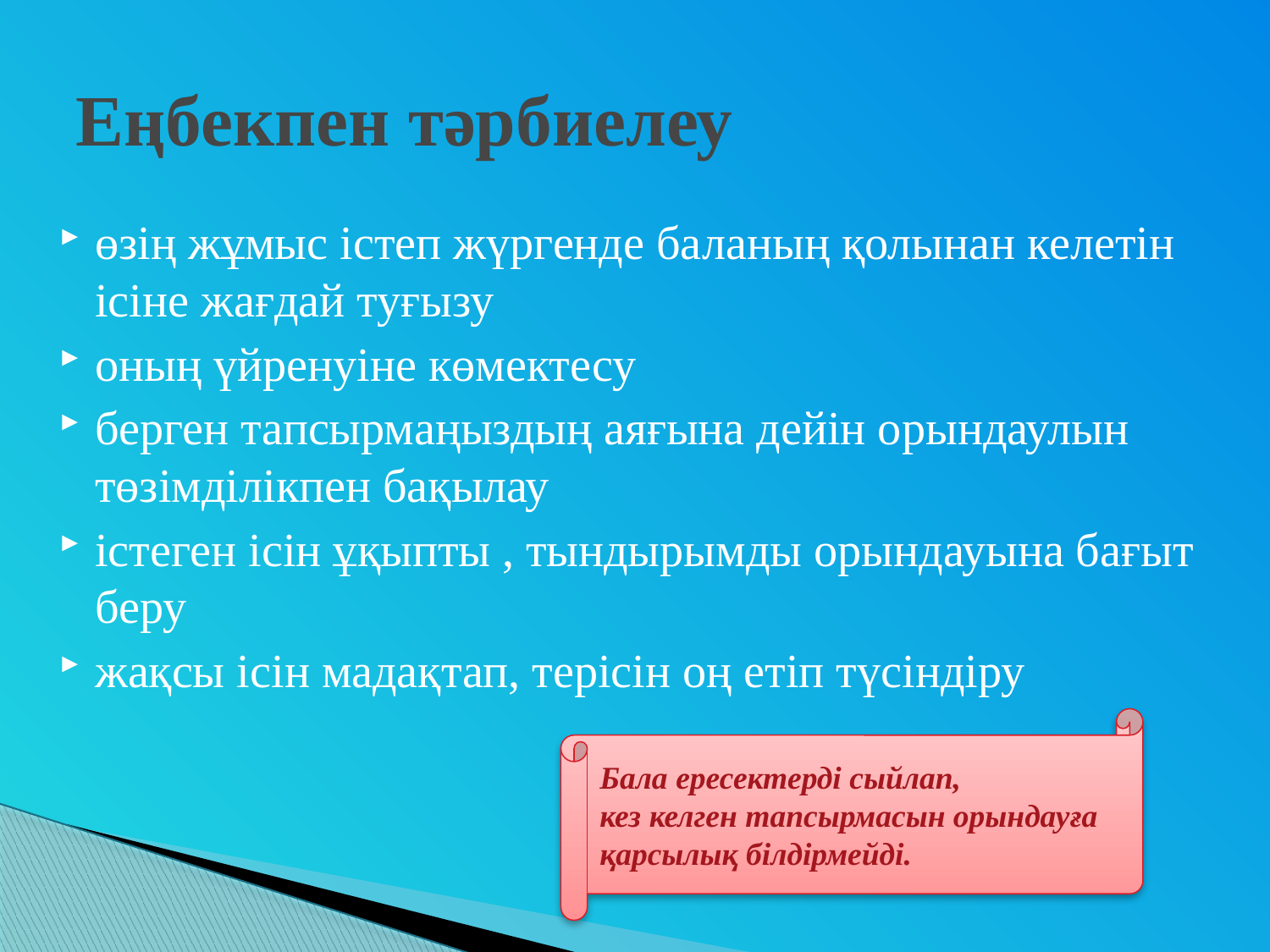

# Еңбекпен тәрбиелеу
өзің жұмыс істеп жүргенде баланың қолынан келетін ісіне жағдай туғызу
оның үйренуіне көмектесу
берген тапсырмаңыздың аяғына дейін орындаулын төзімділікпен бақылау
істеген ісін ұқыпты , тындырымды орындауына бағыт беру
жақсы ісін мадақтап, терісін оң етіп түсіндіру
Бала ересектерді сыйлап,
кез келген тапсырмасын орындауға қарсылық білдірмейді.